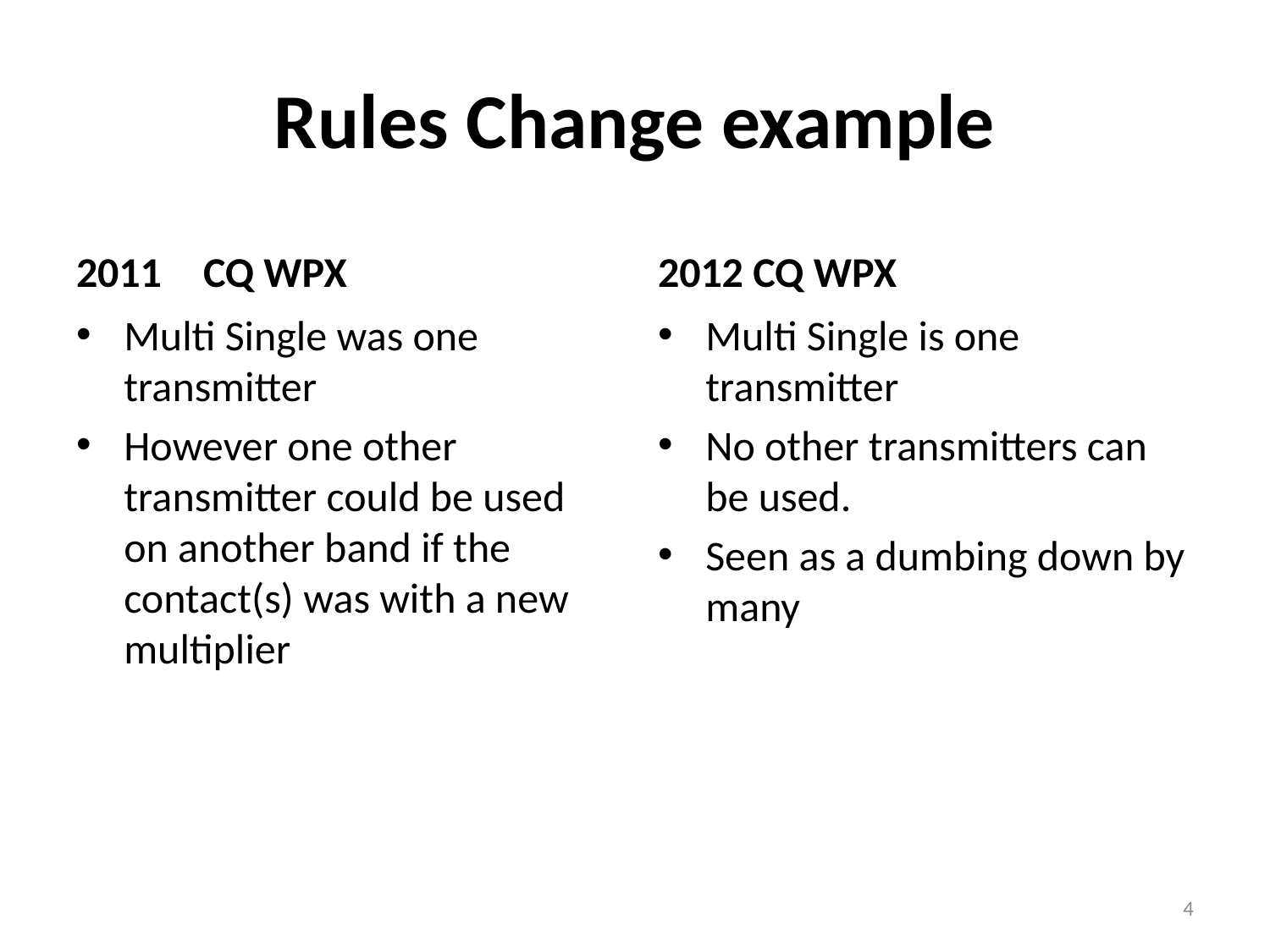

# Rules Change example
2011	CQ WPX
2012 CQ WPX
Multi Single was one transmitter
However one other transmitter could be used on another band if the contact(s) was with a new multiplier
Multi Single is one transmitter
No other transmitters can be used.
Seen as a dumbing down by many

4